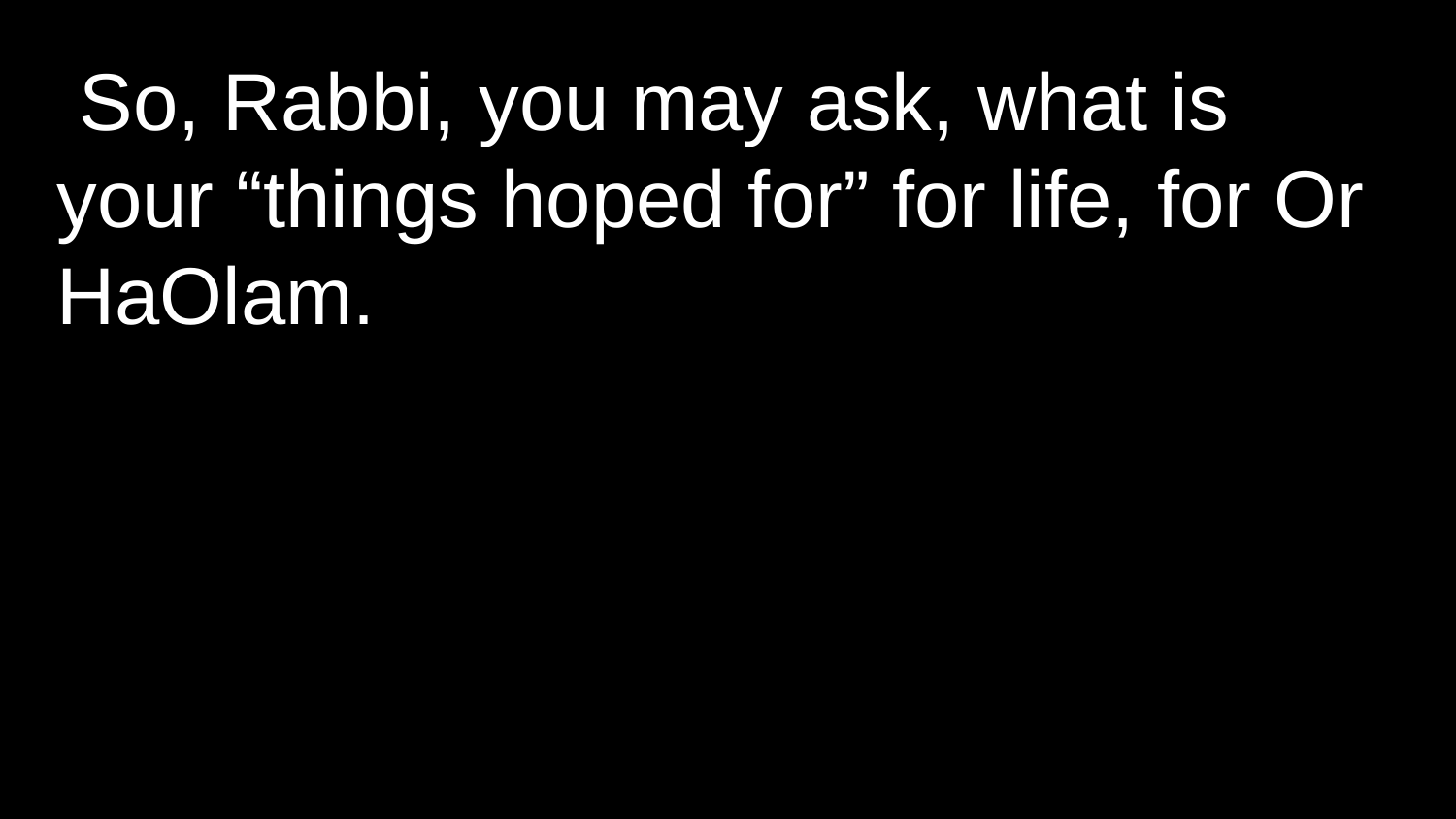

So, Rabbi, you may ask, what is your “things hoped for” for life, for Or HaOlam.